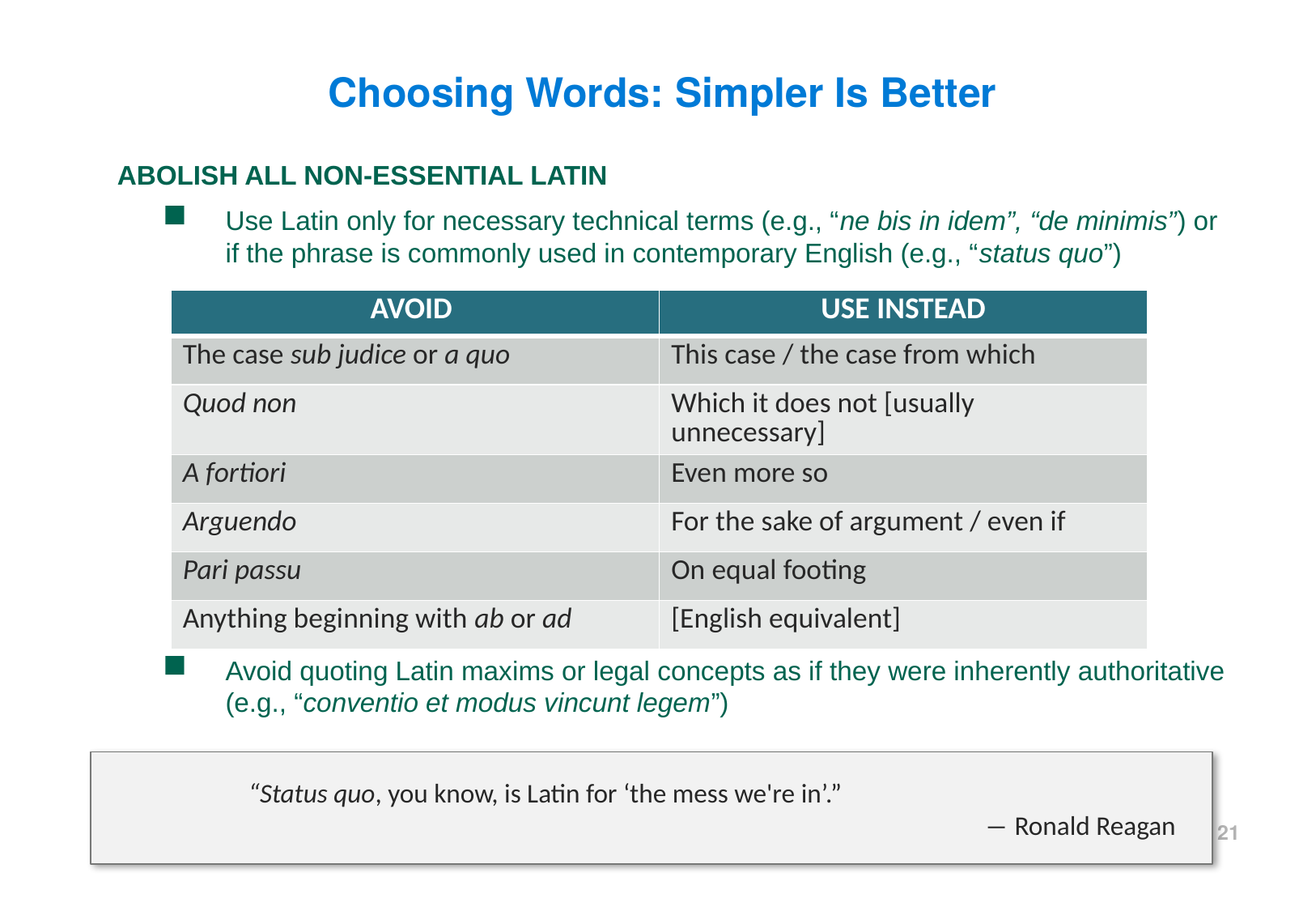

Choosing Words: Simpler Is Better
ABOLISH ALL NON-ESSENTIAL LATIN
Use Latin only for necessary technical terms (e.g., “ne bis in idem”, “de minimis”) or if the phrase is commonly used in contemporary English (e.g., “status quo”)

Avoid quoting Latin maxims or legal concepts as if they were inherently authoritative (e.g., “conventio et modus vincunt legem”)

| AVOID | USE INSTEAD |
| --- | --- |
| The case sub judice or a quo | This case / the case from which |
| Quod non | Which it does not [usually unnecessary] |
| A fortiori | Even more so |
| Arguendo | For the sake of argument / even if |
| Pari passu | On equal footing |
| Anything beginning with ab or ad | [English equivalent] |
	“Status quo, you know, is Latin for ‘the mess we're in’.”
― Ronald Reagan
21